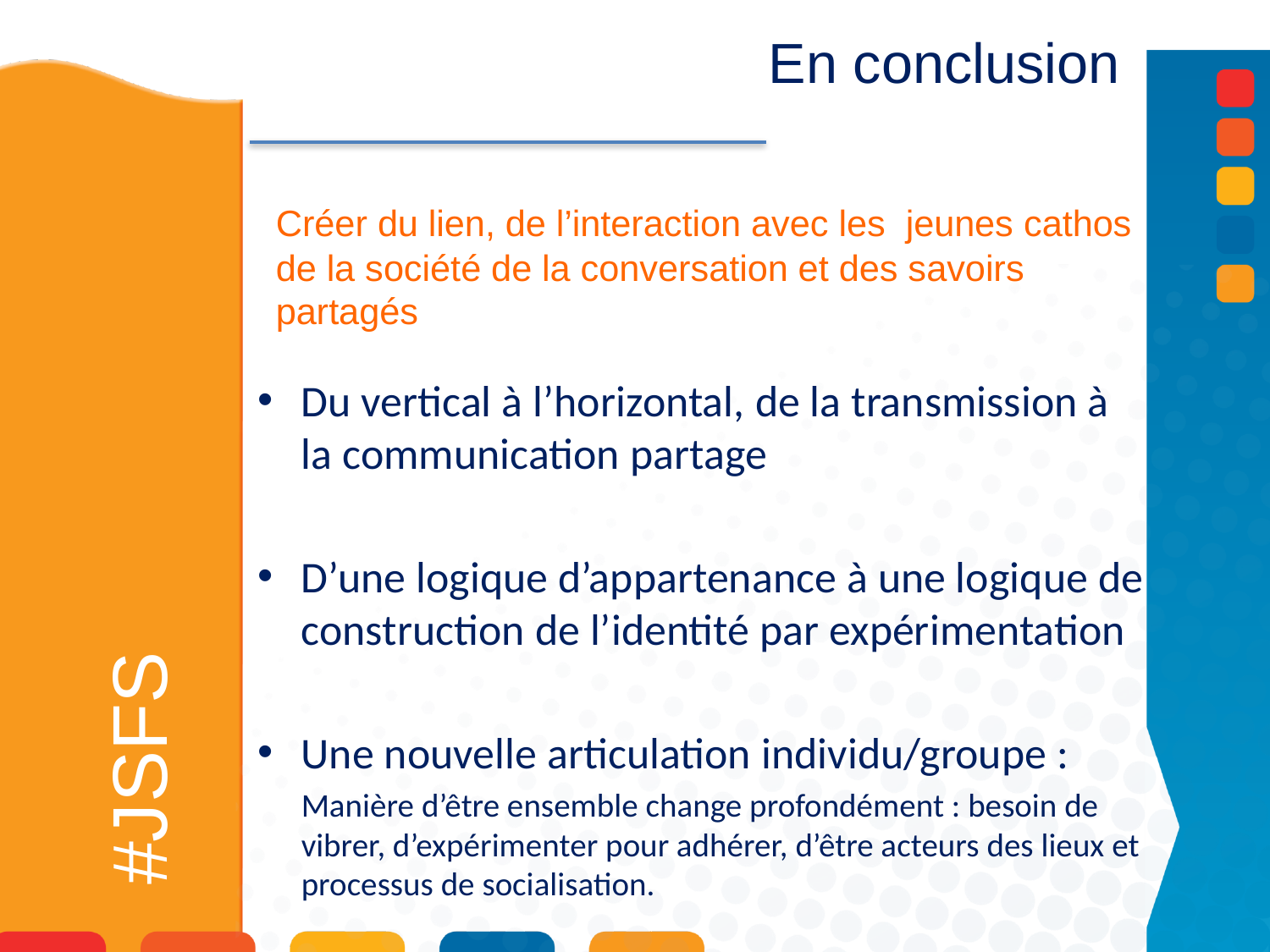

En conclusion
Créer du lien, de l’interaction avec les  jeunes cathos de la société de la conversation et des savoirs partagés
Du vertical à l’horizontal, de la transmission à la communication partage

D’une logique d’appartenance à une logique de construction de l’identité par expérimentation

Une nouvelle articulation individu/groupe :
	Manière d’être ensemble change profondément : besoin de vibrer, d’expérimenter pour adhérer, d’être acteurs des lieux et processus de socialisation.

# #JSFS